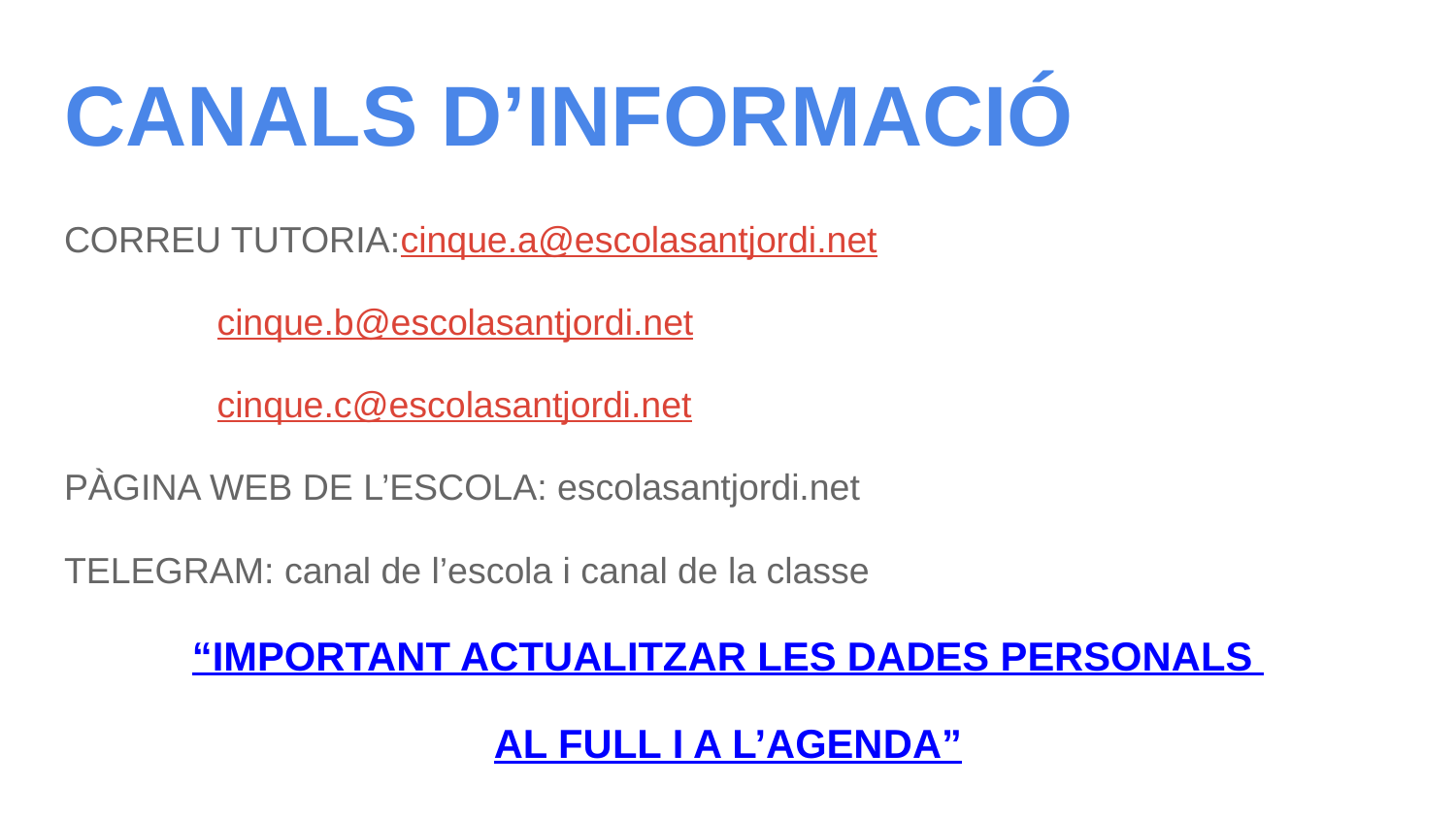

# CANALS D’INFORMACIÓ
CORREU TUTORIA:cinque.a@escolasantjordi.net
               cinque.b@escolasantjordi.net
               cinque.c@escolasantjordi.net
PÀGINA WEB DE L’ESCOLA: escolasantjordi.net
TELEGRAM: canal de l’escola i canal de la classe
“IMPORTANT ACTUALITZAR LES DADES PERSONALS
AL FULL I A L’AGENDA”